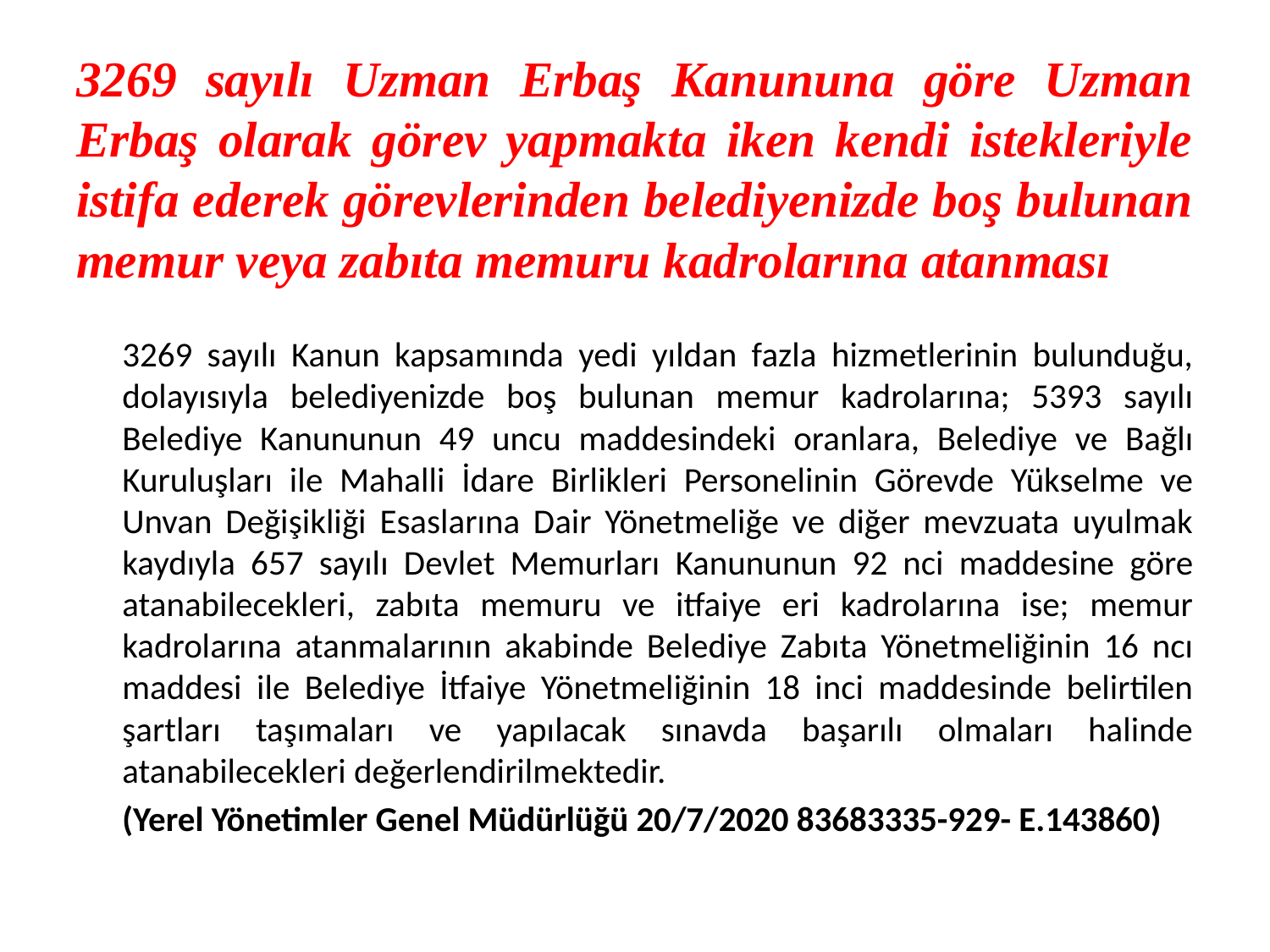

# 3269 sayılı Uzman Erbaş Kanununa göre Uzman Erbaş olarak görev yapmakta iken kendi istekleriyle istifa ederek görevlerinden belediyenizde boş bulunan memur veya zabıta memuru kadrolarına atanması
		3269 sayılı Kanun kapsamında yedi yıldan fazla hizmetlerinin bulunduğu, dolayısıyla belediyenizde boş bulunan memur kadrolarına; 5393 sayılı Belediye Kanununun 49 uncu maddesindeki oranlara, Belediye ve Bağlı Kuruluşları ile Mahalli İdare Birlikleri Personelinin Görevde Yükselme ve Unvan Değişikliği Esaslarına Dair Yönetmeliğe ve diğer mevzuata uyulmak kaydıyla 657 sayılı Devlet Memurları Kanununun 92 nci maddesine göre atanabilecekleri, zabıta memuru ve itfaiye eri kadrolarına ise; memur kadrolarına atanmalarının akabinde Belediye Zabıta Yönetmeliğinin 16 ncı maddesi ile Belediye İtfaiye Yönetmeliğinin 18 inci maddesinde belirtilen şartları taşımaları ve yapılacak sınavda başarılı olmaları halinde atanabilecekleri değerlendirilmektedir.
	(Yerel Yönetimler Genel Müdürlüğü 20/7/2020 83683335-929- E.143860)